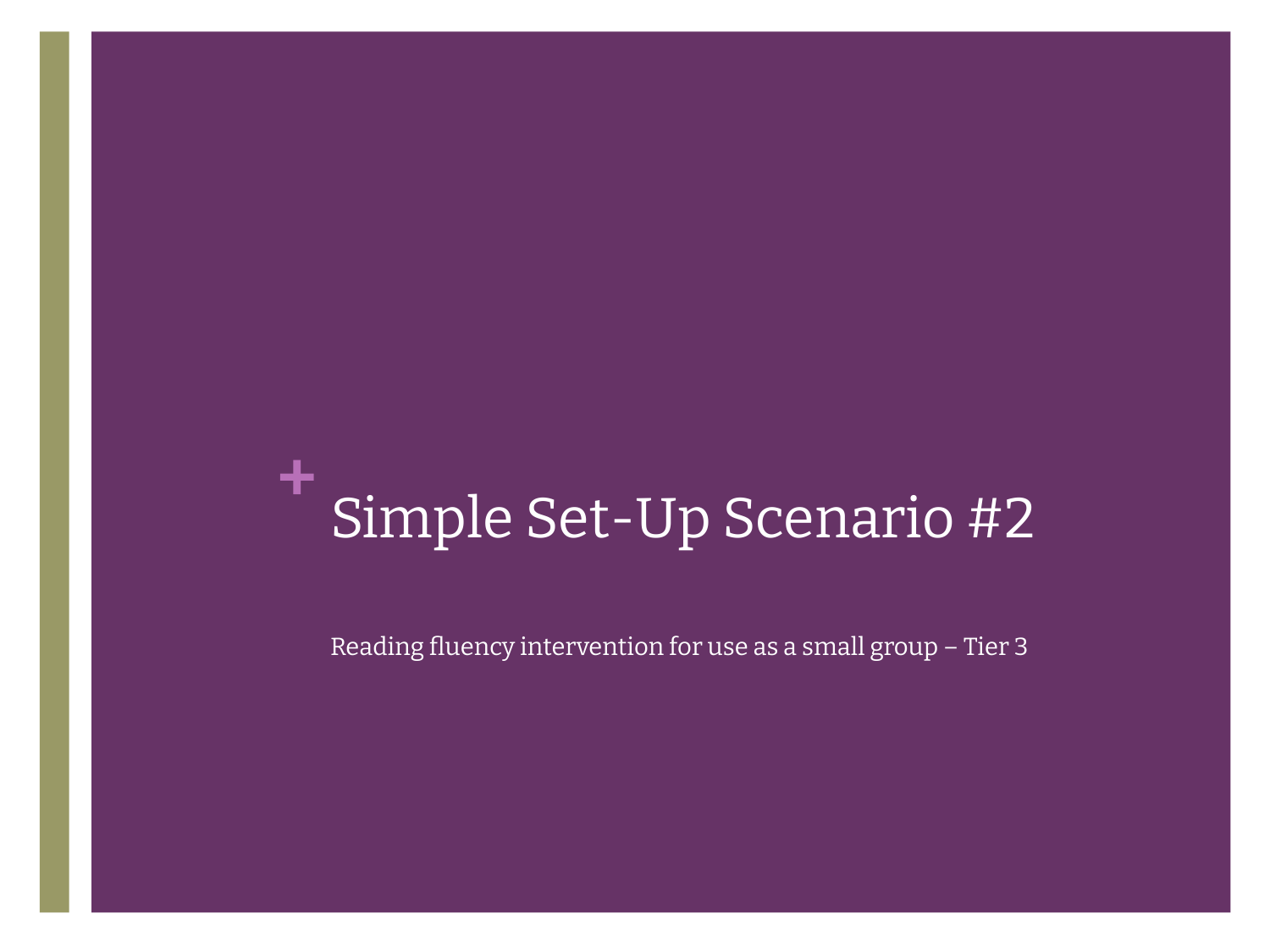

# Simple Set-Up Scenario #2
Reading fluency intervention for use as a small group – Tier 3